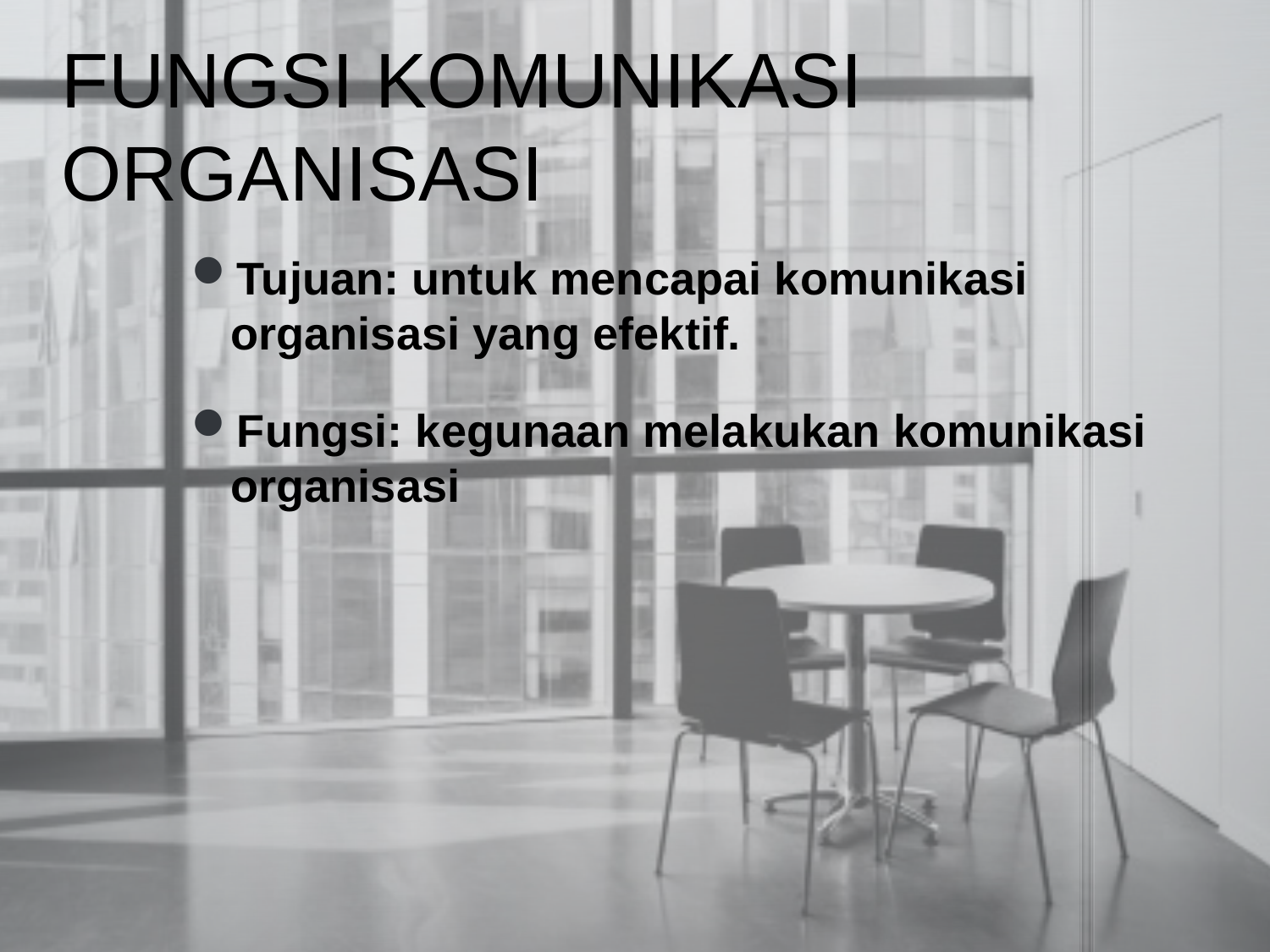

# FUNGSI KOMUNIKASI ORGANISASI
Tujuan: untuk mencapai komunikasi organisasi yang efektif.
Fungsi: kegunaan melakukan komunikasi organisasi